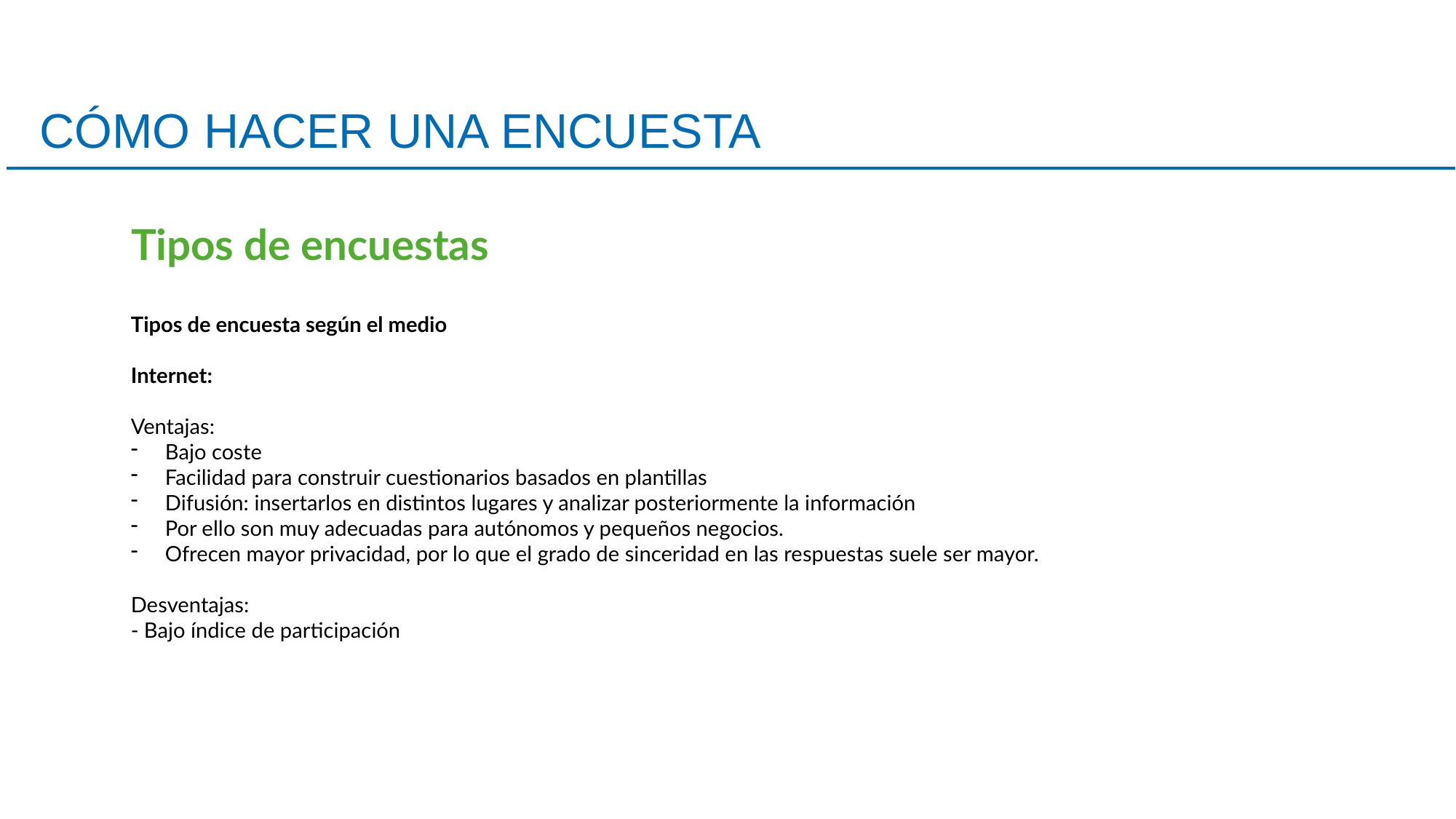

CÓMO HACER UNA ENCUESTA
Tipos de encuestas
Tipos de encuesta según el medio

Internet:

Ventajas:
Bajo coste
Facilidad para construir cuestionarios basados en plantillas
Difusión: insertarlos en distintos lugares y analizar posteriormente la información
Por ello son muy adecuadas para autónomos y pequeños negocios.
Ofrecen mayor privacidad, por lo que el grado de sinceridad en las respuestas suele ser mayor.

Desventajas:
- Bajo índice de participación